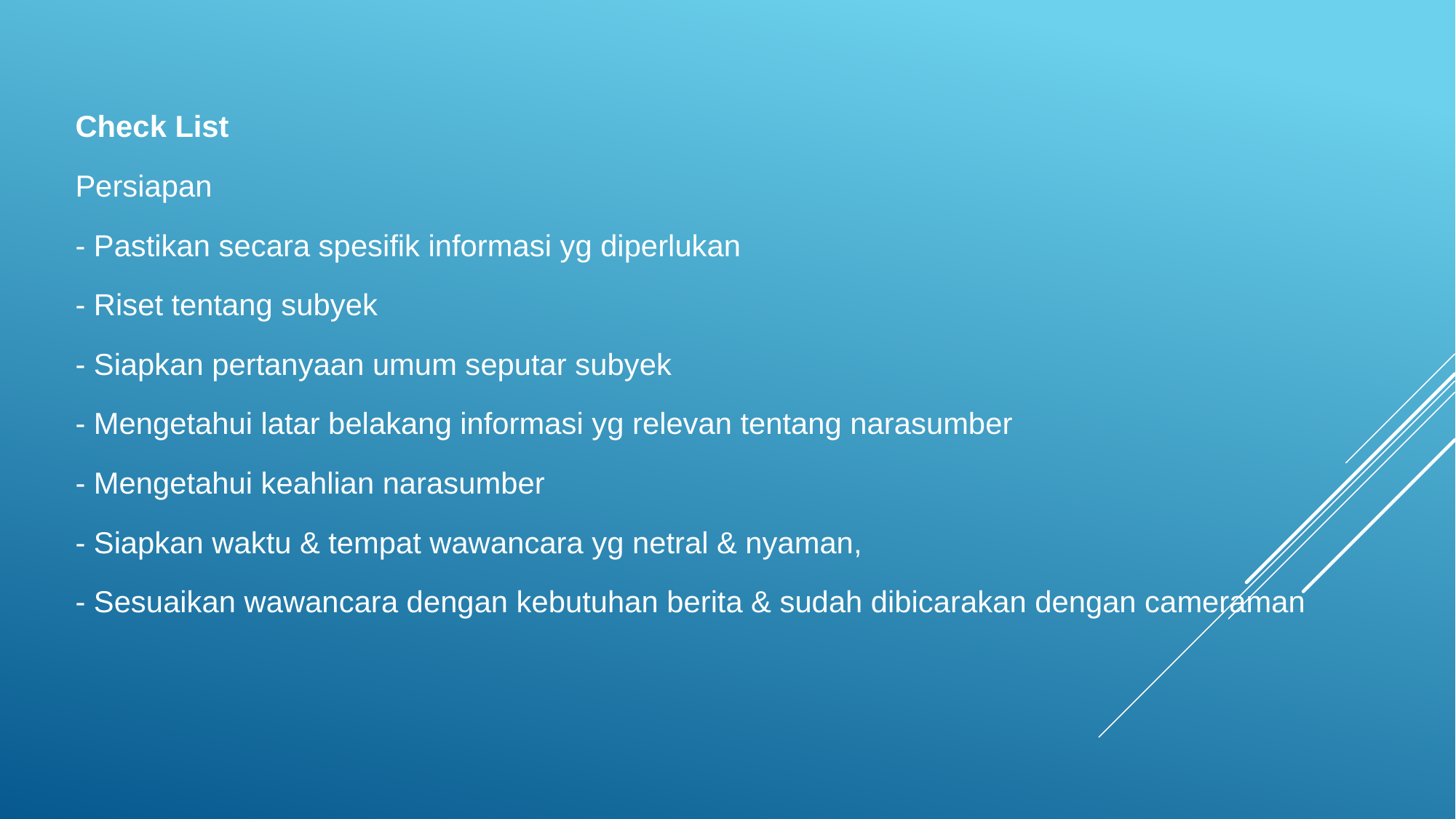

Check List

Persiapan

- Pastikan secara spesifik informasi yg diperlukan

- Riset tentang subyek

- Siapkan pertanyaan umum seputar subyek

- Mengetahui latar belakang informasi yg relevan tentang narasumber

- Mengetahui keahlian narasumber

- Siapkan waktu & tempat wawancara yg netral & nyaman,

- Sesuaikan wawancara dengan kebutuhan berita & sudah dibicarakan dengan cameraman